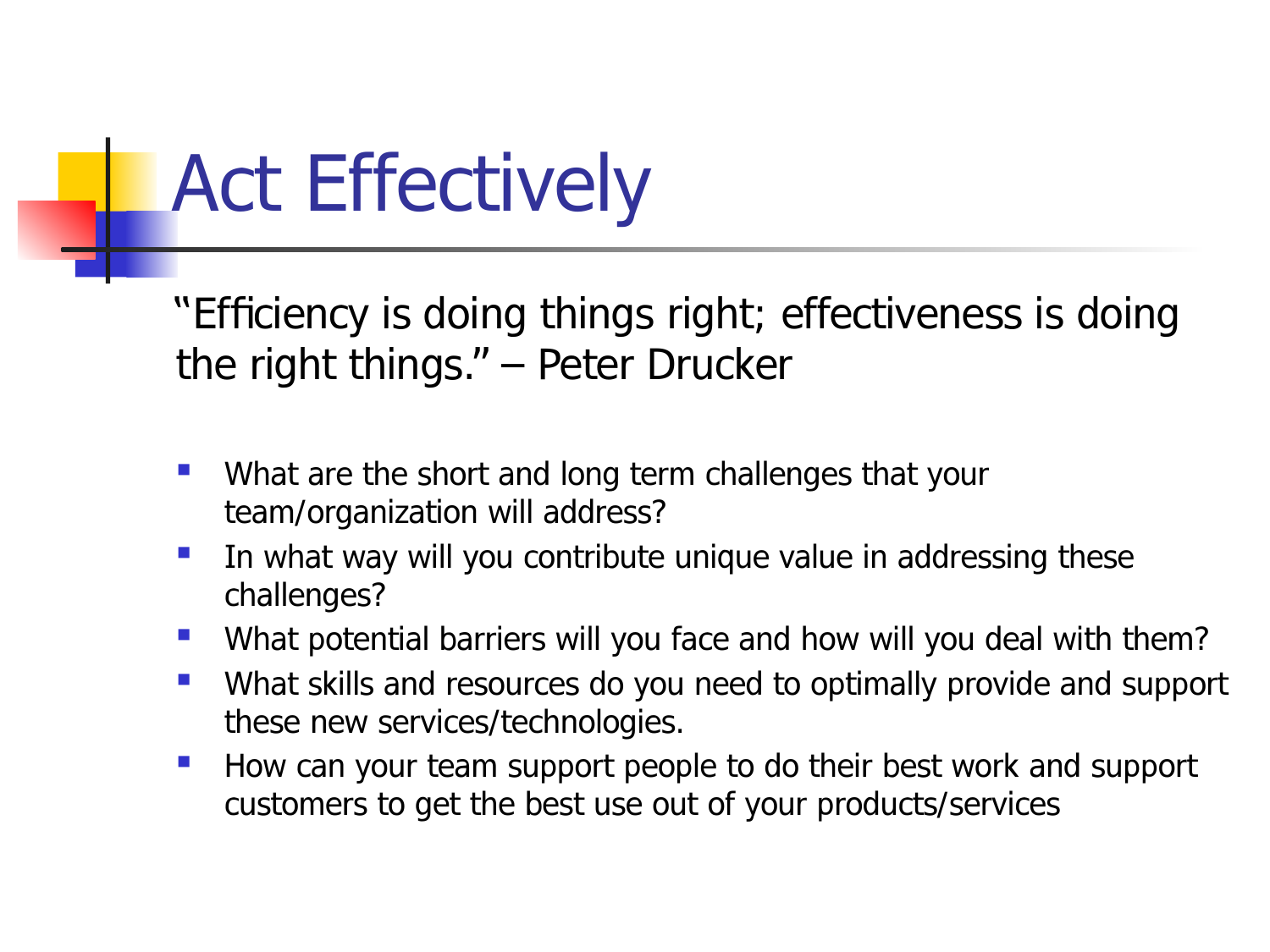

# Act Effectively
“Efficiency is doing things right; effectiveness is doing the right things.” – Peter Drucker

What are the short and long term challenges that your team/organization will address?
In what way will you contribute unique value in addressing these challenges?
What potential barriers will you face and how will you deal with them?
What skills and resources do you need to optimally provide and support these new services/technologies.
How can your team support people to do their best work and support customers to get the best use out of your products/services